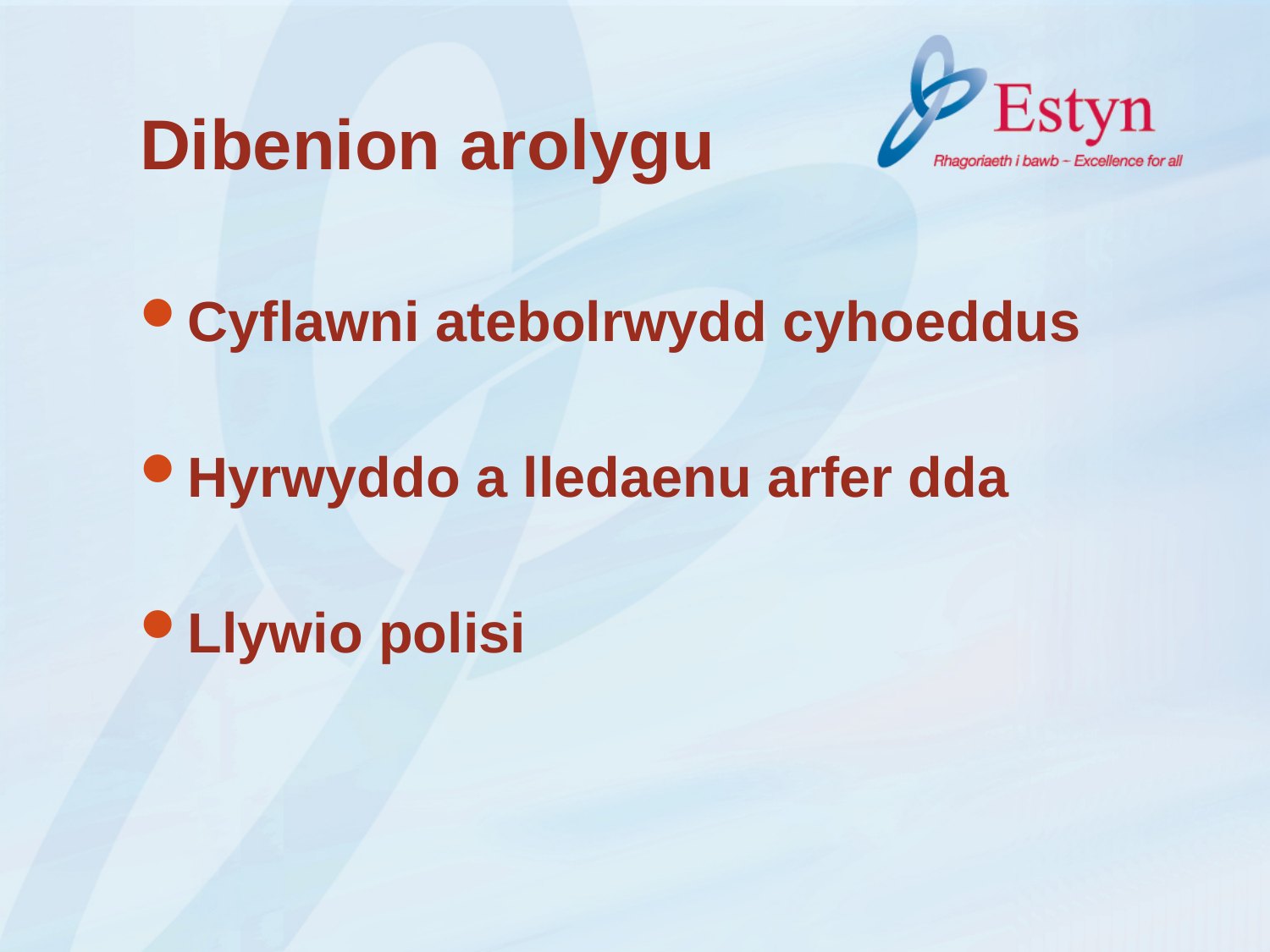

# Dibenion arolygu

Cyflawni atebolrwydd cyhoeddus

Hyrwyddo a lledaenu arfer dda

Llywio polisi